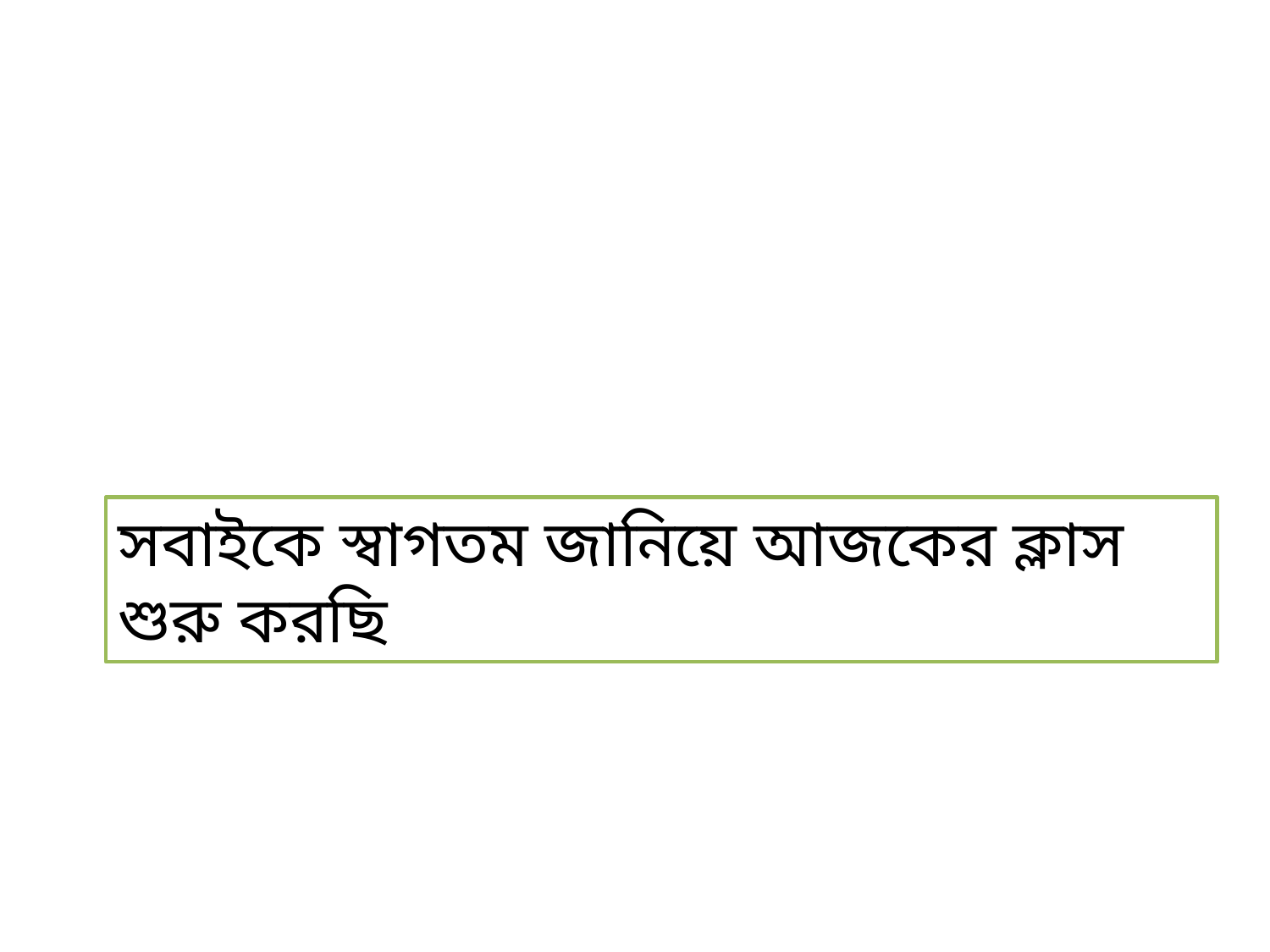

সবাইকে স্বাগতম জানিয়ে আজকের ক্লাস শুরু করছি